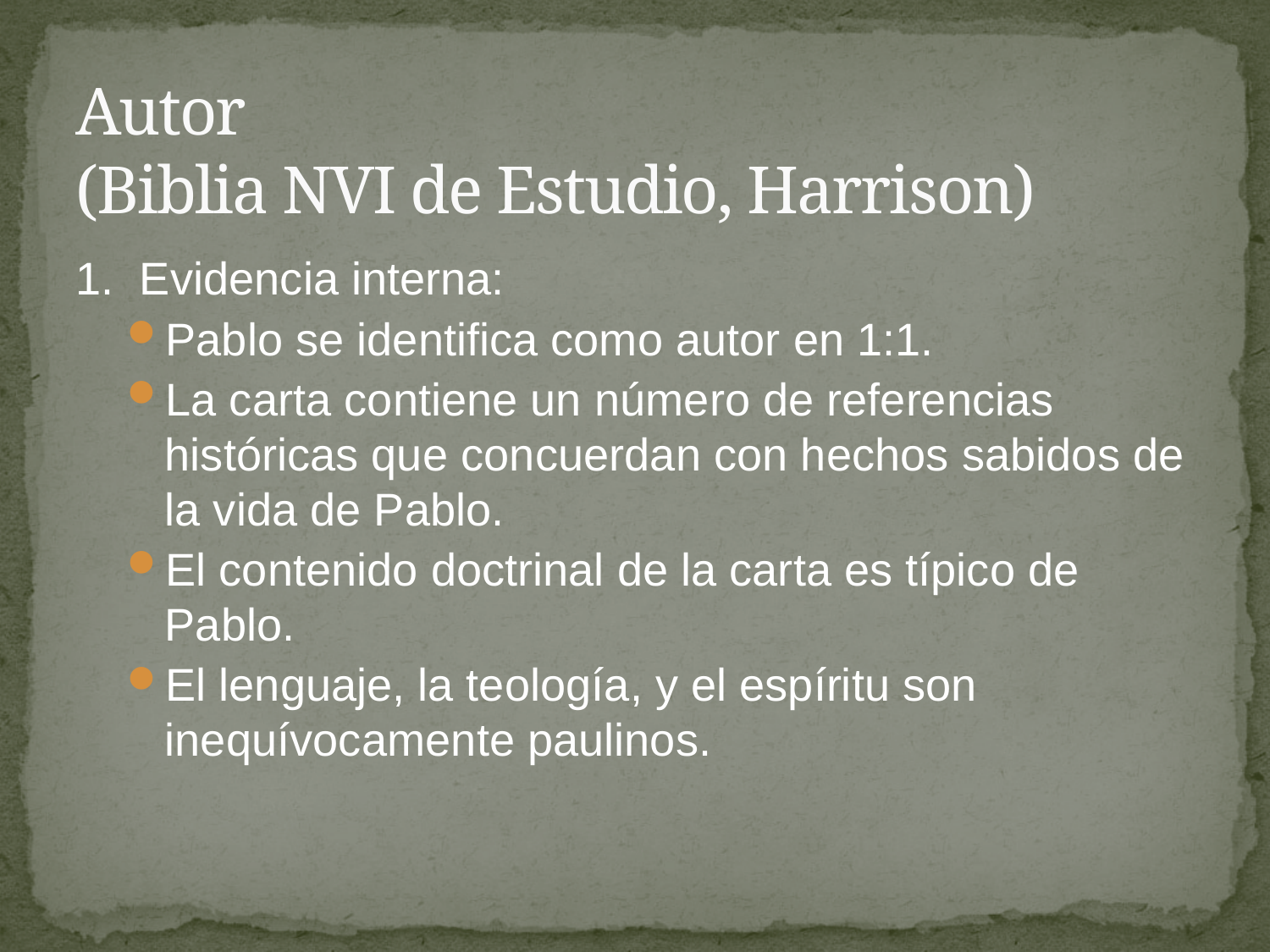

# Autor (Biblia NVI de Estudio, Harrison)
1.  Evidencia interna:
Pablo se identifica como autor en 1:1.
La carta contiene un número de referencias históricas que concuerdan con hechos sabidos de la vida de Pablo.
El contenido doctrinal de la carta es típico de Pablo.
El lenguaje, la teología, y el espíritu son inequívocamente paulinos.